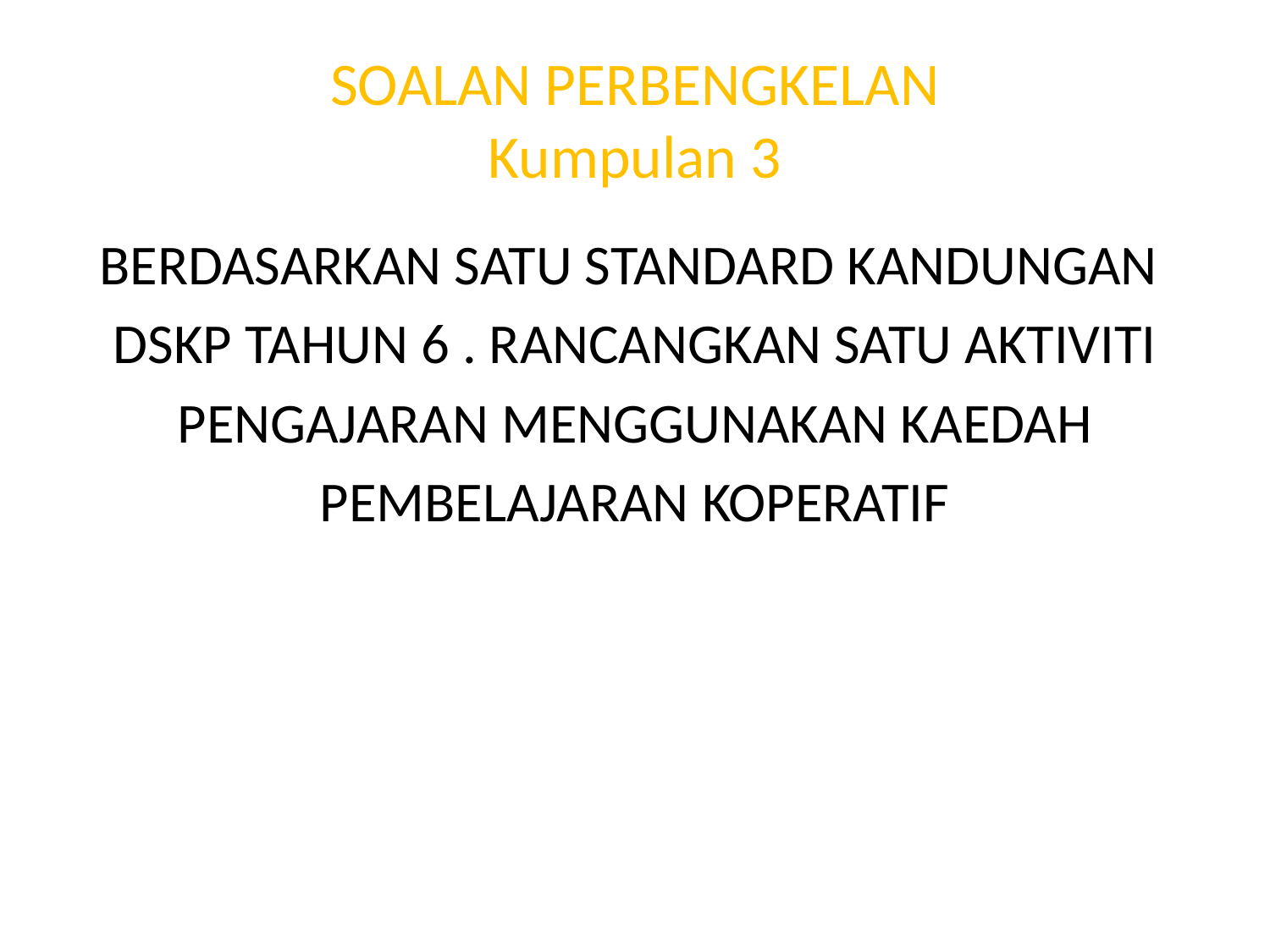

# SOALAN PERBENGKELAN Kumpulan 3
BERDASARKAN SATU STANDARD KANDUNGAN
DSKP TAHUN 6 . RANCANGKAN SATU AKTIVITI
PENGAJARAN MENGGUNAKAN KAEDAH
PEMBELAJARAN KOPERATIF